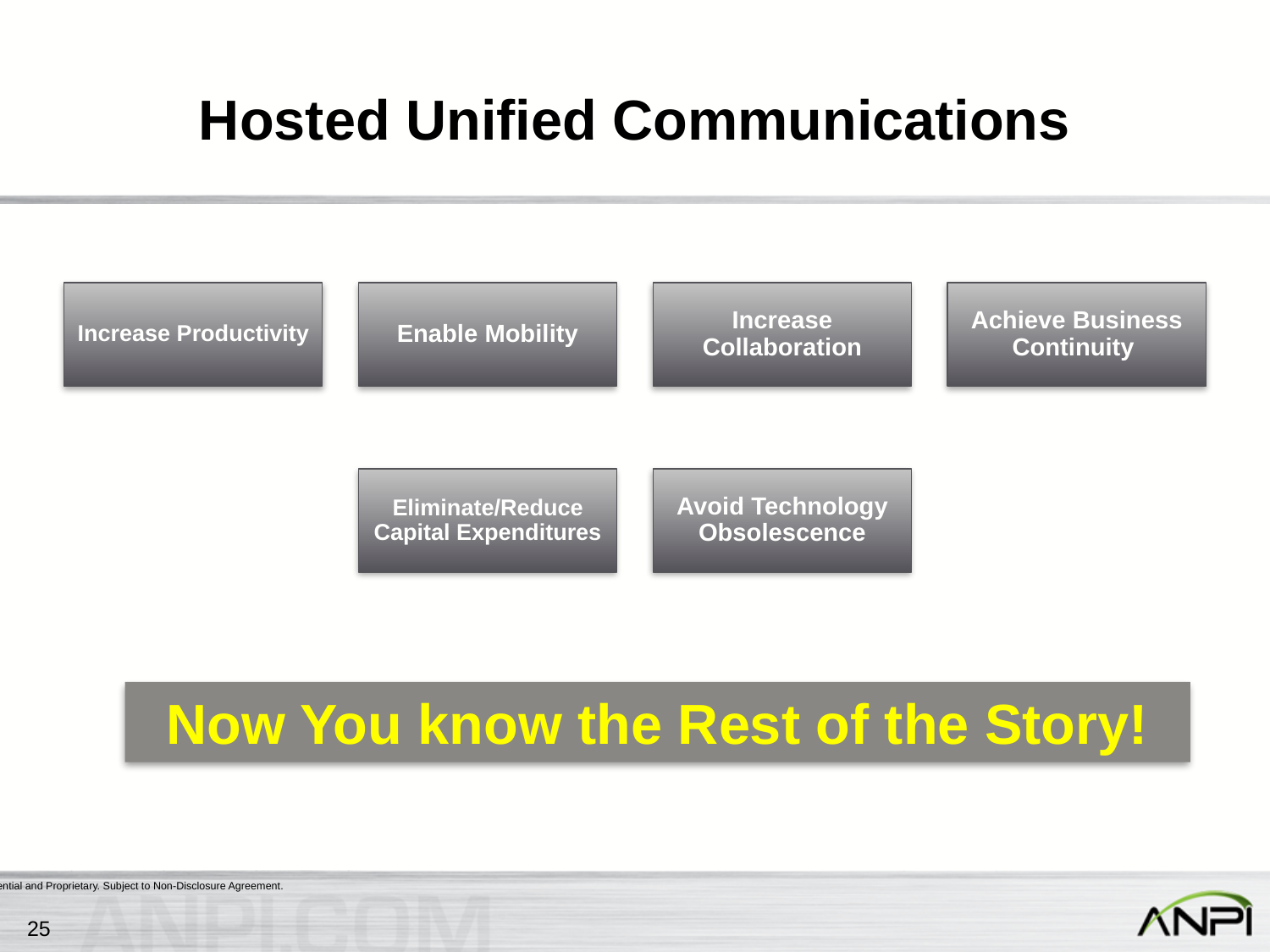

# Hosted Unified Communications
Increase Productivity
Enable Mobility
Increase Collaboration
Achieve Business Continuity
Eliminate/Reduce Capital Expenditures
Avoid Technology Obsolescence
Now You know the Rest of the Story!
25